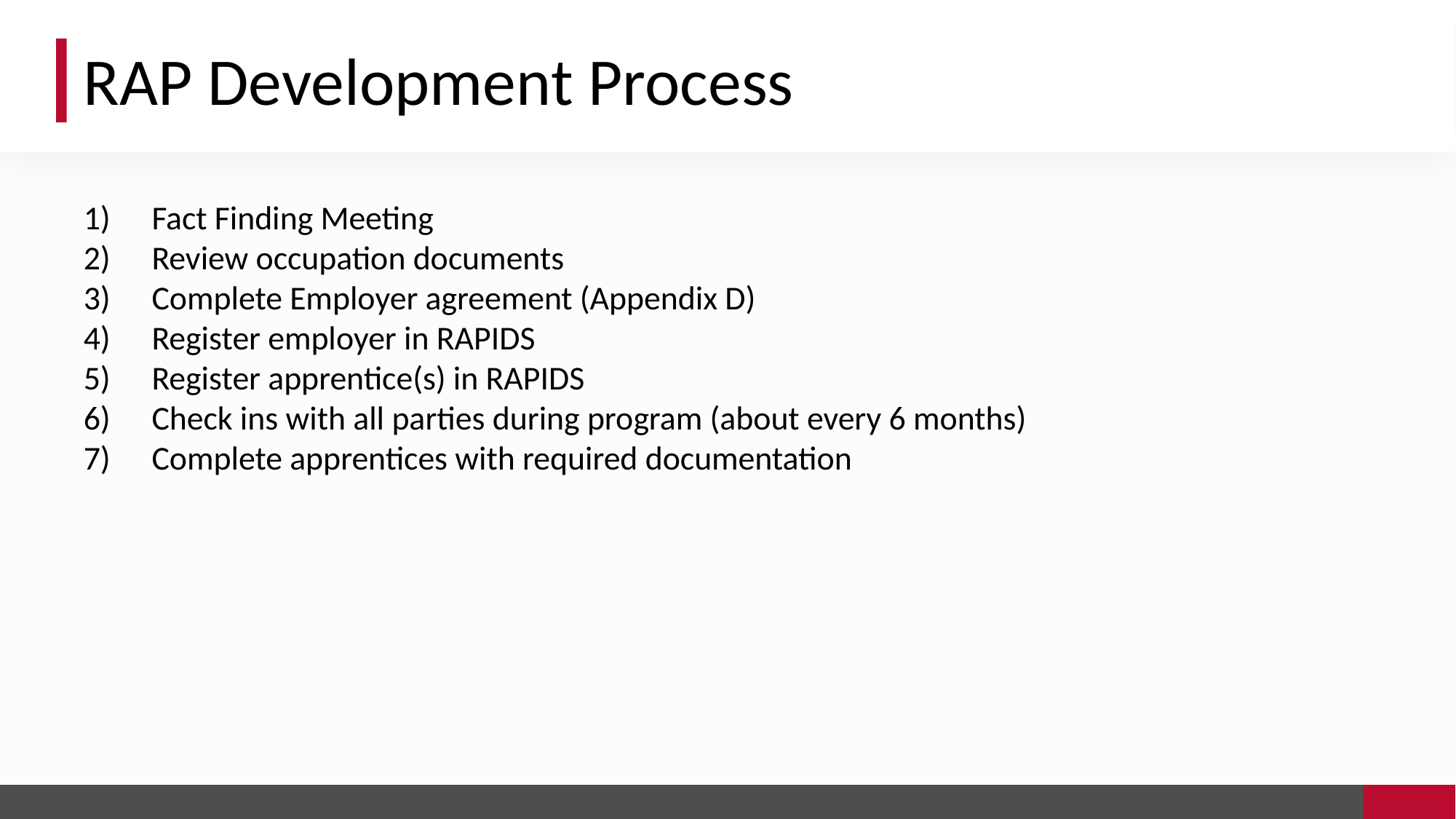

# RAP Development Process
Fact Finding Meeting
Review occupation documents
Complete Employer agreement (Appendix D)
Register employer in RAPIDS
Register apprentice(s) in RAPIDS
Check ins with all parties during program (about every 6 months)
Complete apprentices with required documentation